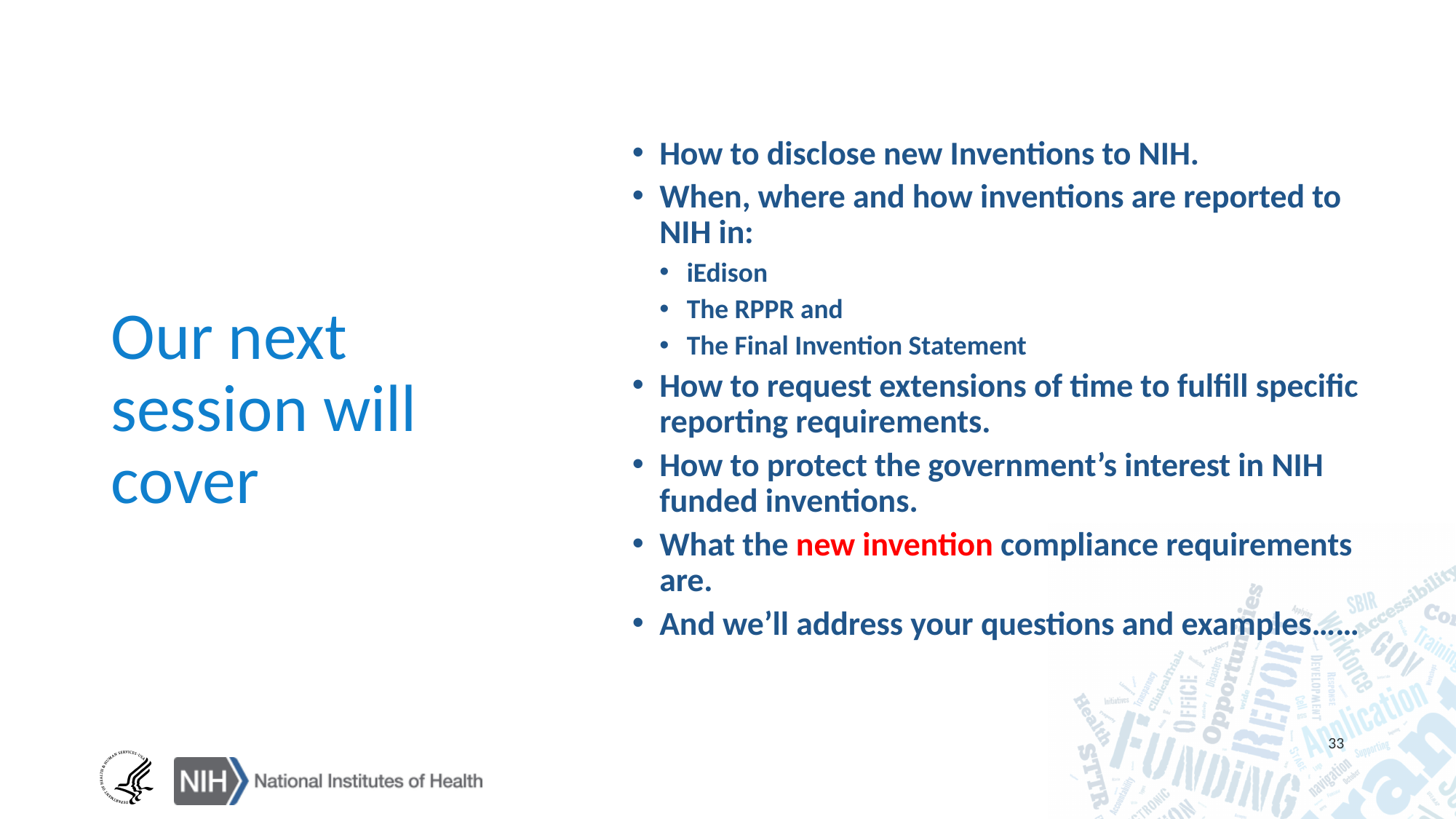

How to disclose new Inventions to NIH.
When, where and how inventions are reported to NIH in:
iEdison
The RPPR and
The Final Invention Statement
How to request extensions of time to fulfill specific reporting requirements.
How to protect the government’s interest in NIH funded inventions.
What the new invention compliance requirements are.
And we’ll address your questions and examples……

# Our next session will cover
33